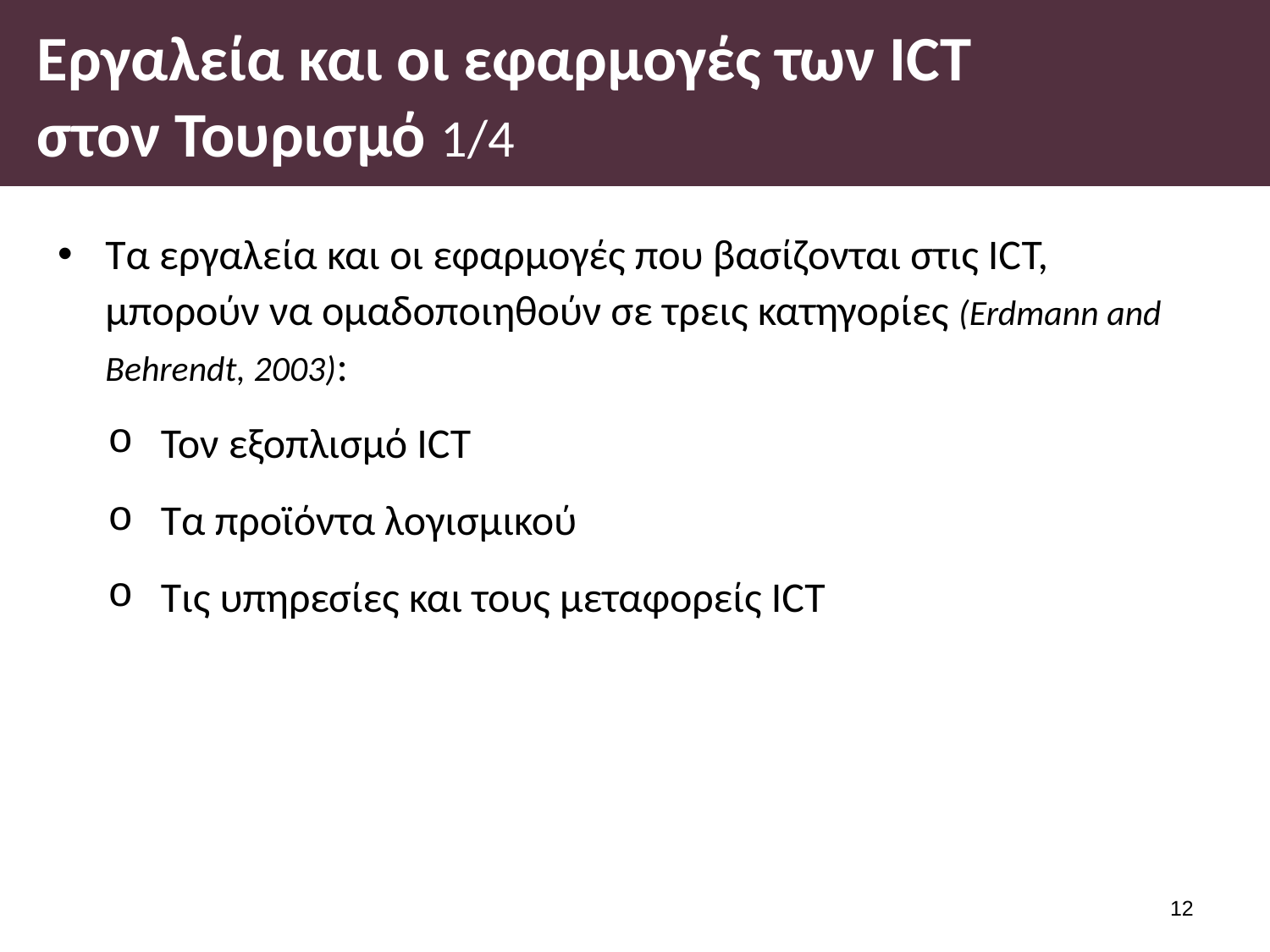

# Εργαλεία και οι εφαρμογές των ICT στον Τουρισμό 1/4
Τα εργαλεία και οι εφαρμογές που βασίζονται στις ICT, μπορούν να ομαδοποιηθούν σε τρεις κατηγορίες (Erdmann and Behrendt, 2003):
Τον εξοπλισμό ICT
Τα προϊόντα λογισμικού
Τις υπηρεσίες και τους μεταφορείς ICT

12